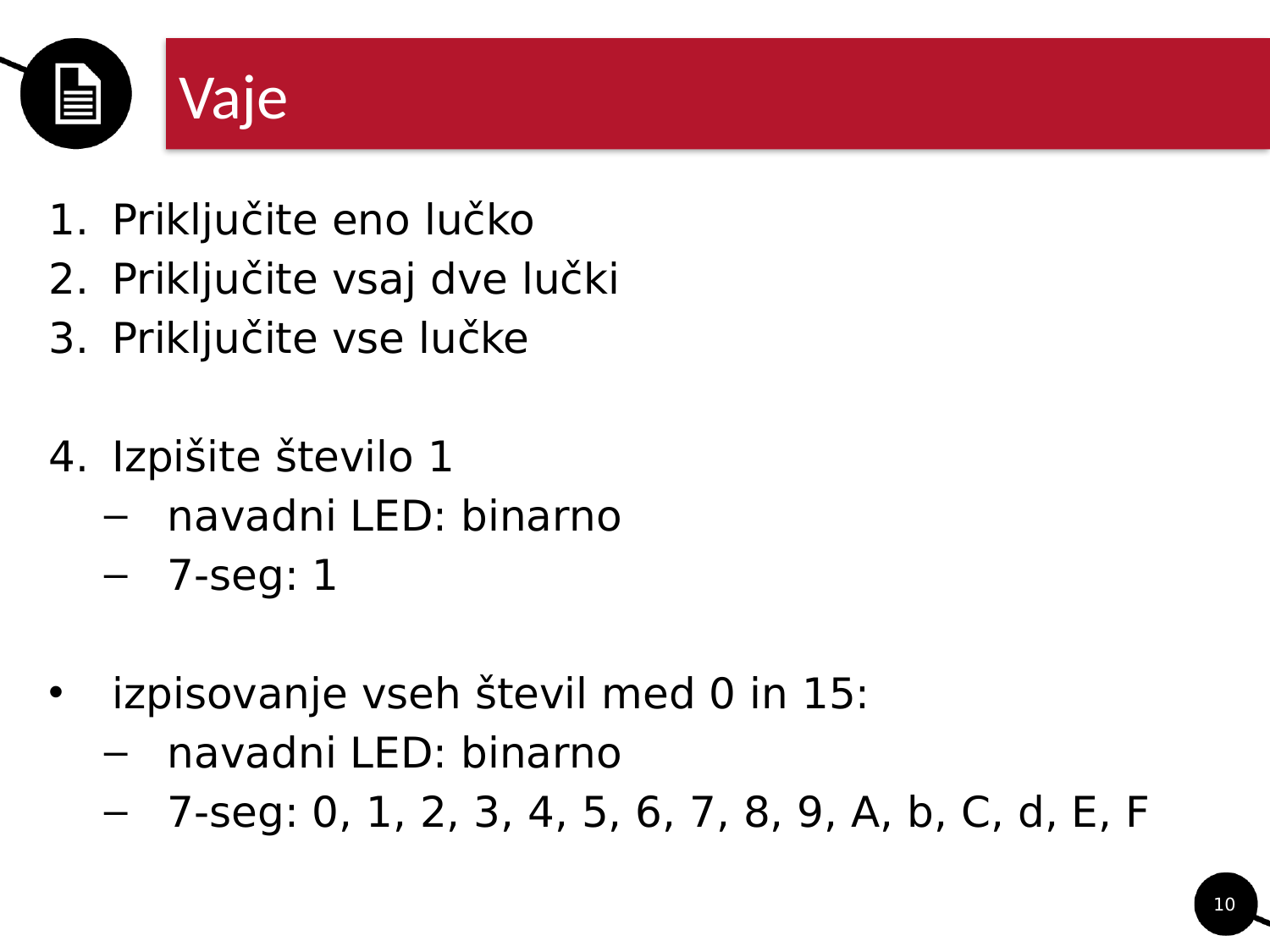

# Vaje
Priključite eno lučko
Priključite vsaj dve lučki
Priključite vse lučke

Izpišite število 1
navadni LED: binarno
7-seg: 1

izpisovanje vseh števil med 0 in 15:
navadni LED: binarno
7-seg: 0, 1, 2, 3, 4, 5, 6, 7, 8, 9, A, b, C, d, E, F
10